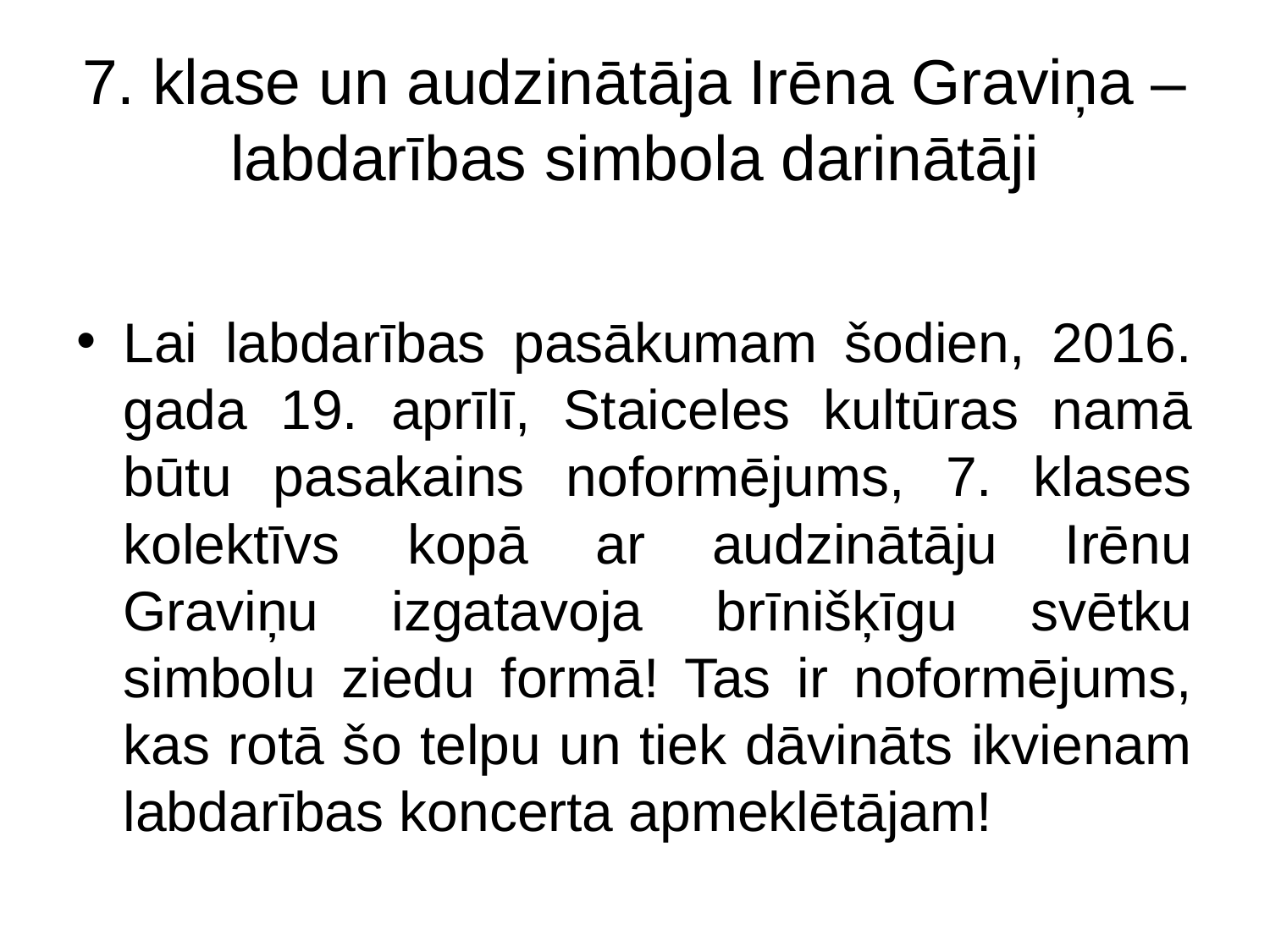

# 7. klase un audzinātāja Irēna Graviņa – labdarības simbola darinātāji

Lai labdarības pasākumam šodien, 2016. gada 19. aprīlī, Staiceles kultūras namā būtu pasakains noformējums, 7. klases kolektīvs kopā ar audzinātāju Irēnu Graviņu izgatavoja brīnišķīgu svētku simbolu ziedu formā! Tas ir noformējums, kas rotā šo telpu un tiek dāvināts ikvienam labdarības koncerta apmeklētājam!